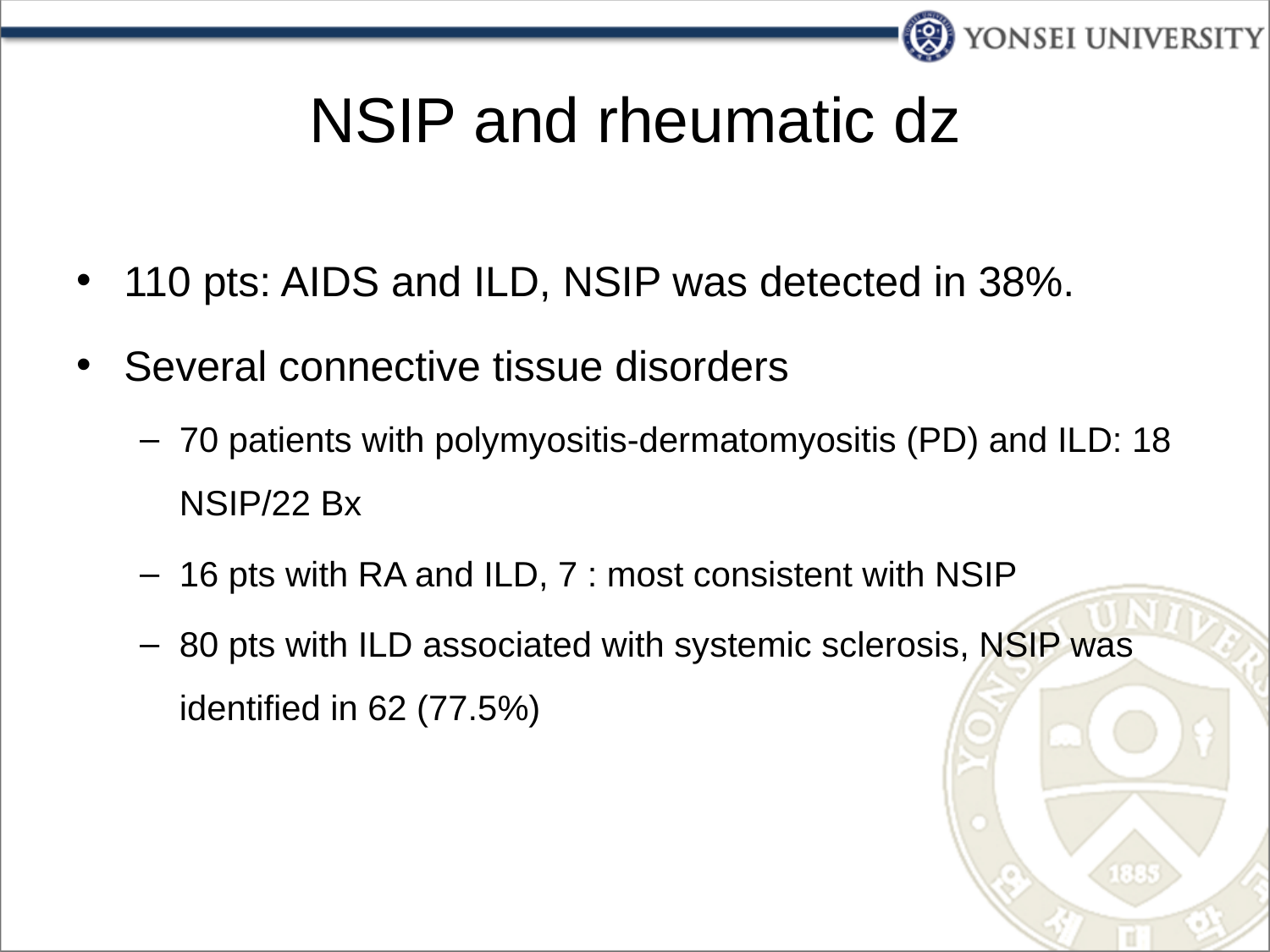

# NSIP and rheumatic dz
110 pts: AIDS and ILD, NSIP was detected in 38%.
Several connective tissue disorders
70 patients with polymyositis-dermatomyositis (PD) and ILD: 18 NSIP/22 Bx
16 pts with RA and ILD, 7 : most consistent with NSIP
80 pts with ILD associated with systemic sclerosis, NSIP was identified in 62 (77.5%)